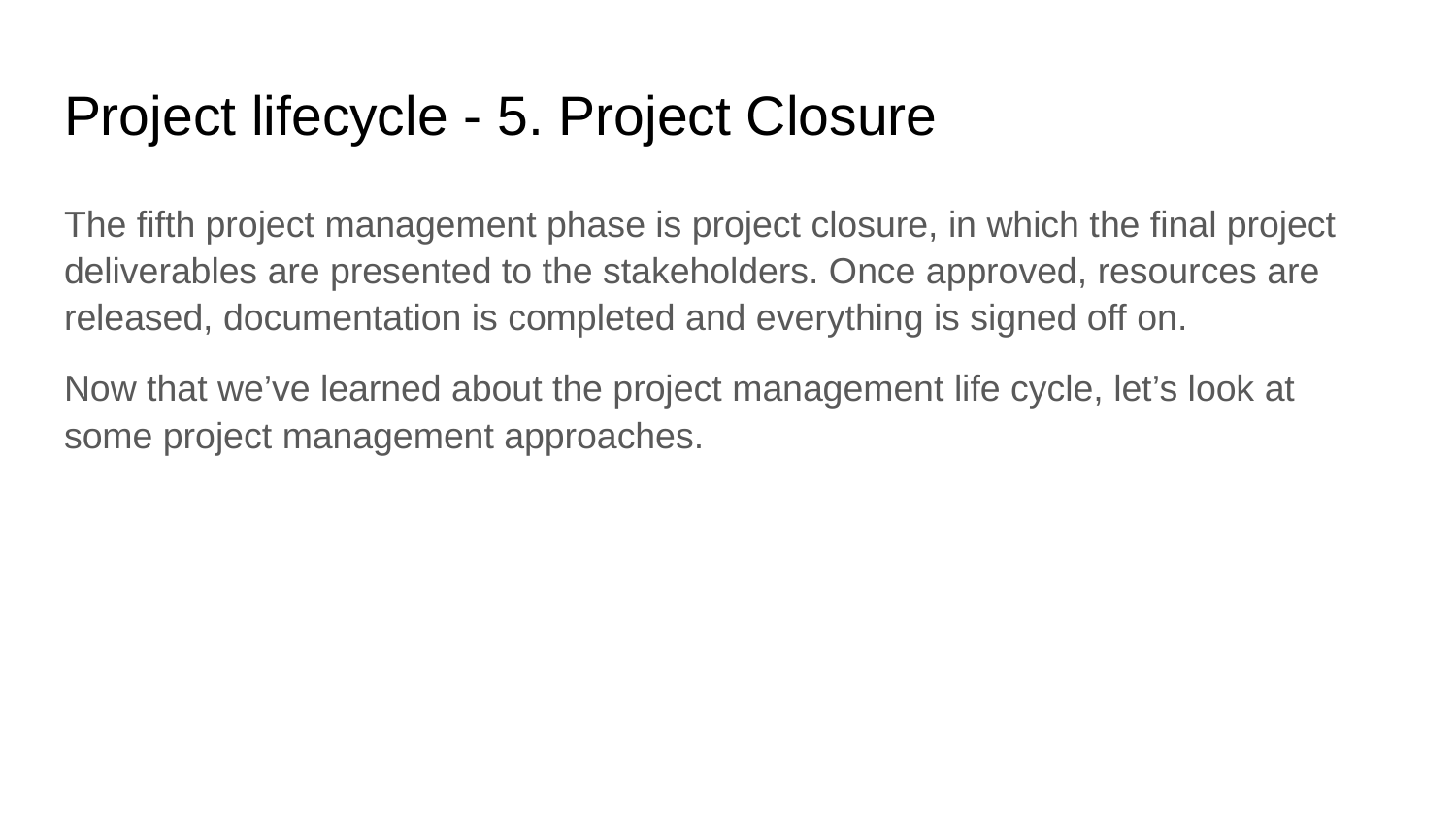

# Project lifecycle - 5. Project Closure
The fifth project management phase is project closure, in which the final project deliverables are presented to the stakeholders. Once approved, resources are released, documentation is completed and everything is signed off on.
Now that we’ve learned about the project management life cycle, let’s look at some project management approaches.